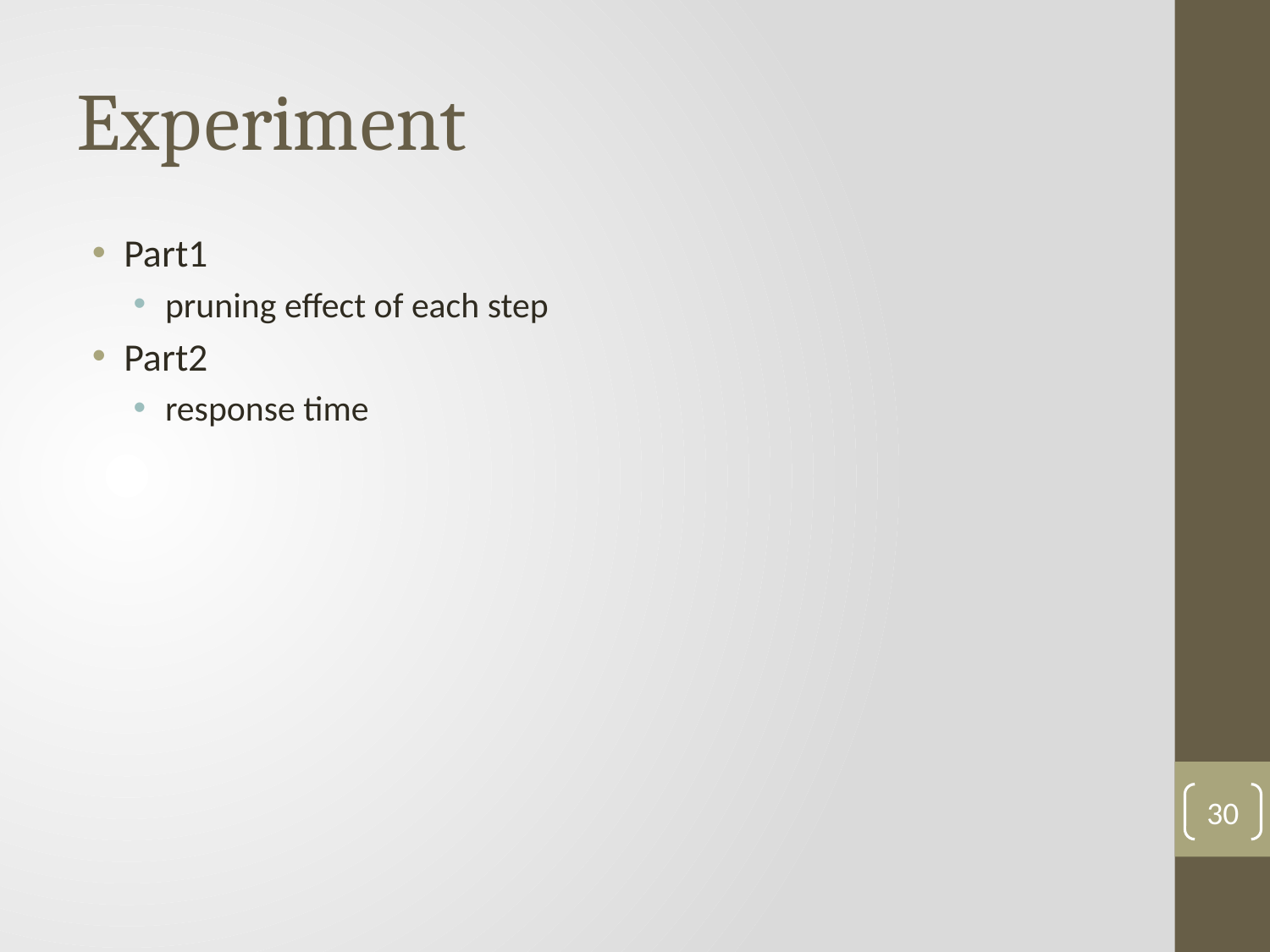

# Experiment
Part1
pruning effect of each step
Part2
response time
30